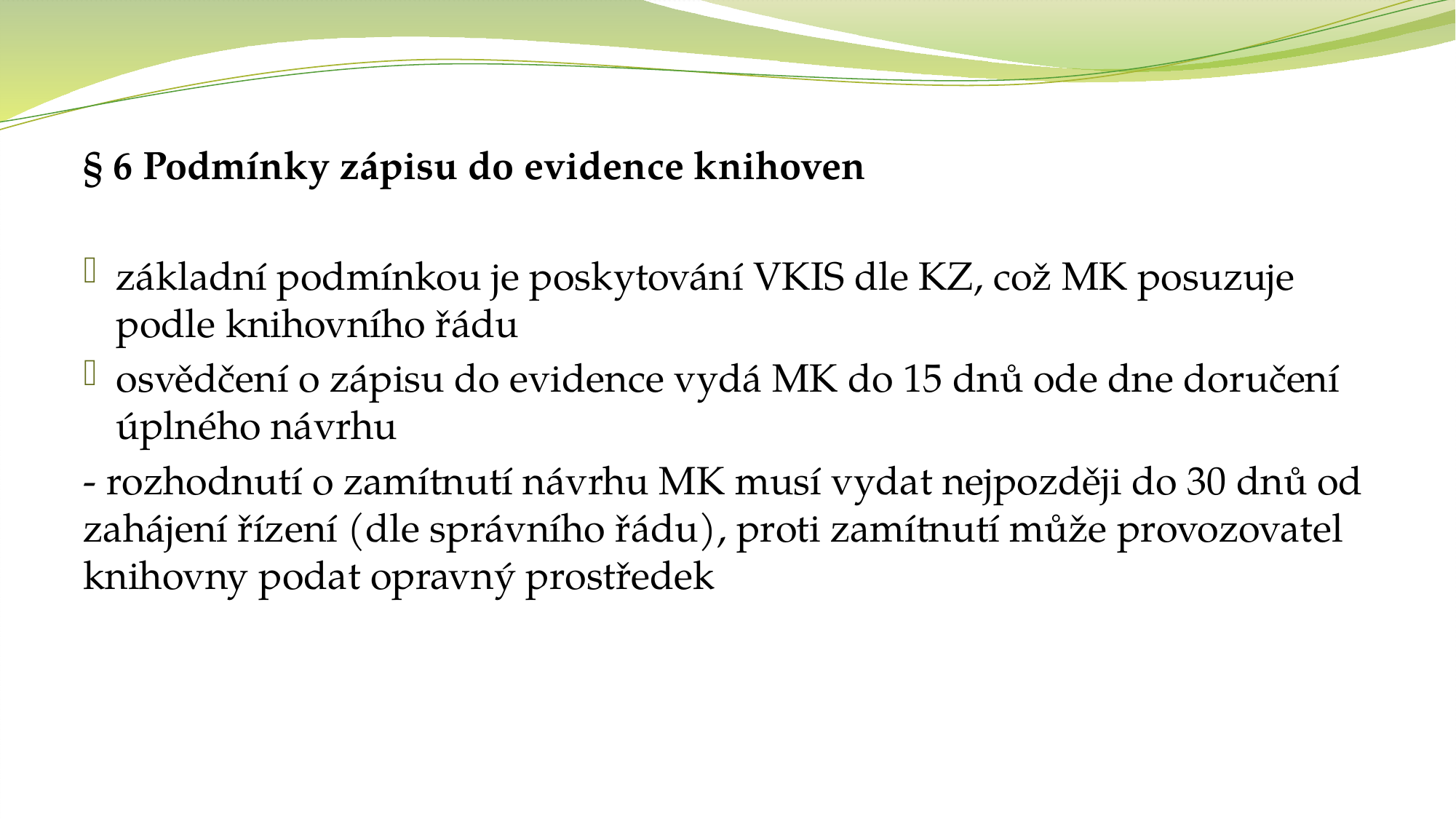

§ 6 Podmínky zápisu do evidence knihoven

základní podmínkou je poskytování VKIS dle KZ, což MK posuzuje podle knihovního řádu
osvědčení o zápisu do evidence vydá MK do 15 dnů ode dne doručení úplného návrhu
- rozhodnutí o zamítnutí návrhu MK musí vydat nejpozději do 30 dnů od zahájení řízení (dle správního řádu), proti zamítnutí může provozovatel knihovny podat opravný prostředek